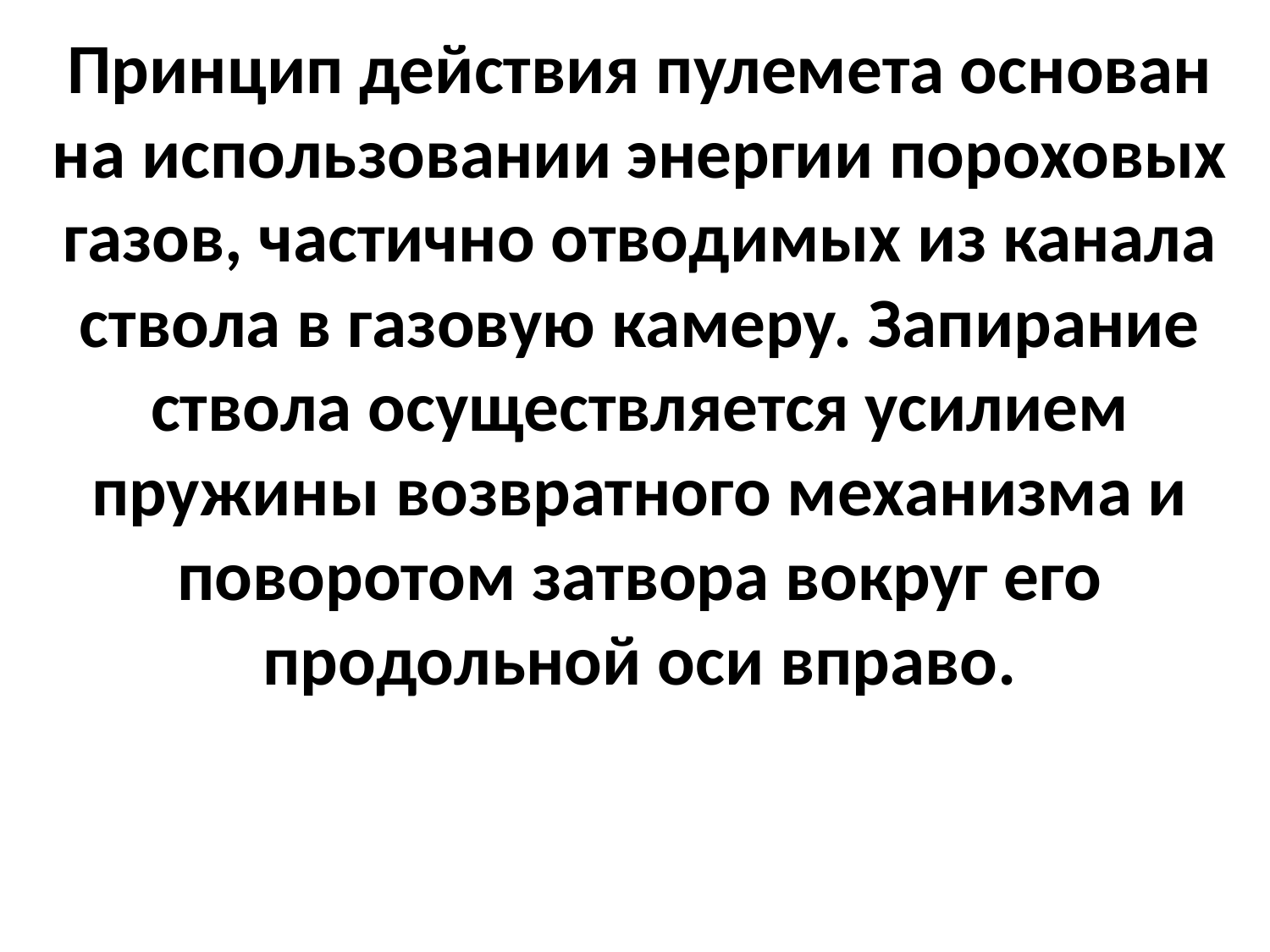

Принцип действия пулемета основан на использовании энергии пороховых газов, частично отводимых из канала ствола в газовую камеру. Запирание ствола осуществляется усилием пружины возвратного механизма и поворотом затвора вокруг его продольной оси вправо.